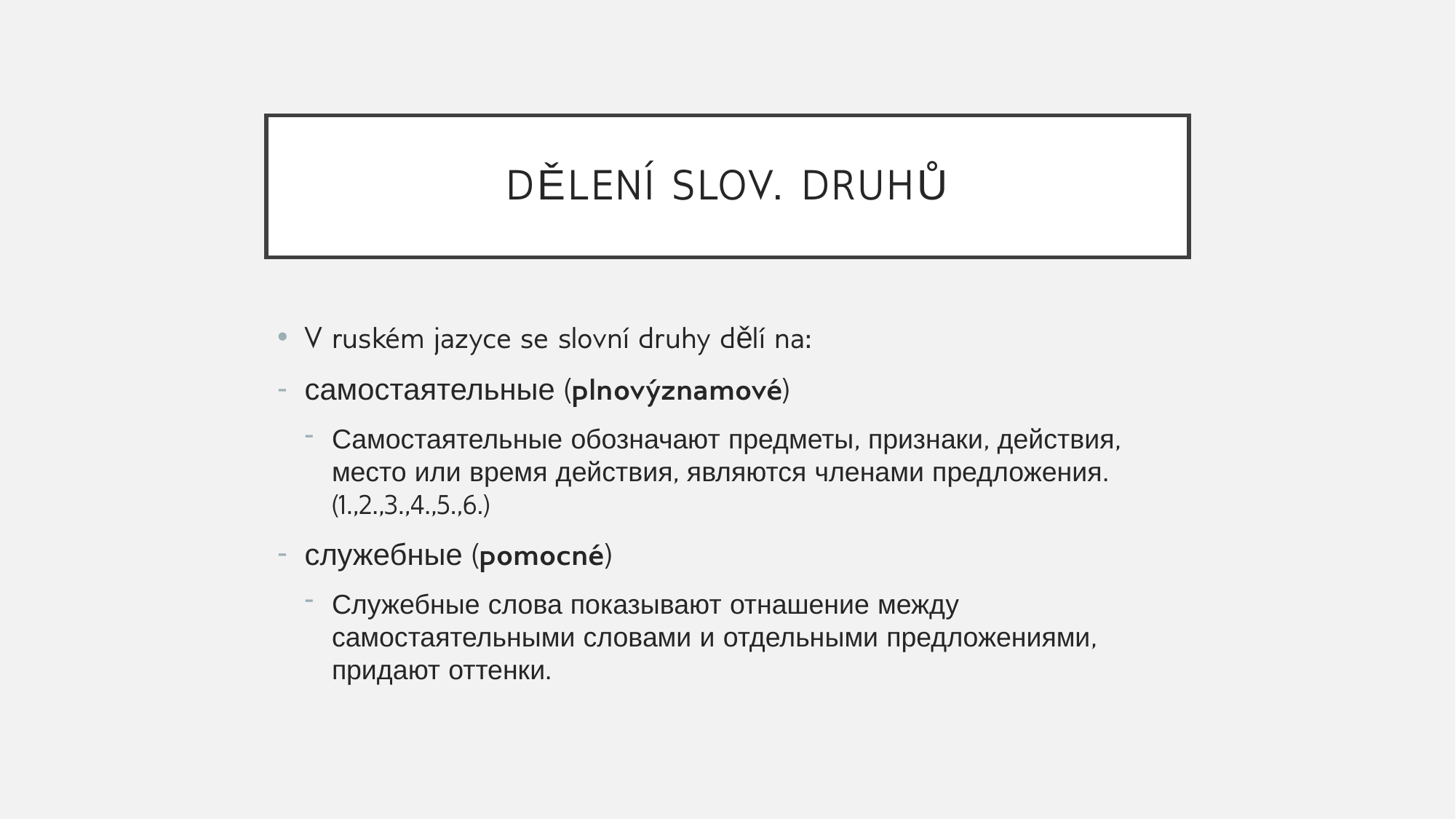

# dělení slov. druhů
V ruském jazyce se slovní druhy dělí na:
самостаятельные (plnovýznamové)
Самостаятельные обозначают предметы, признаки, действия, место или время действия, являются членами предложения. (1.,2.,3.,4.,5.,6.)
служебные (pomocné)
Служебные слова показывают отнашение между самостаятельными словами и отдельными предложениями, придают оттенки.